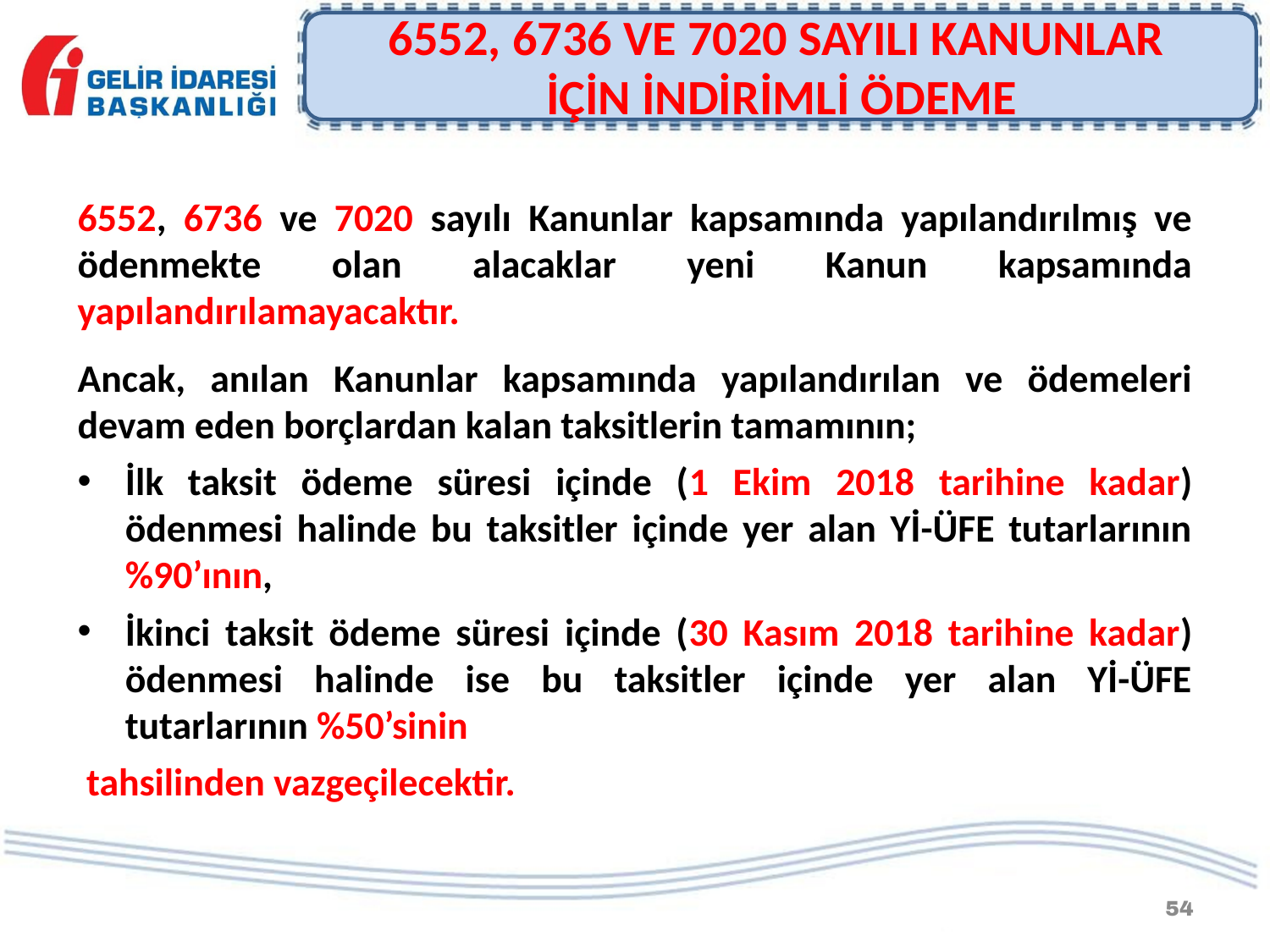

# 6552, 6736 VE 7020 SAYILI KANUNLAR İÇİN İNDİRİMLİ ÖDEME
6552, 6736 ve 7020 sayılı Kanunlar kapsamında yapılandırılmış ve ödenmekte olan alacaklar yeni Kanun kapsamında yapılandırılamayacaktır.
Ancak, anılan Kanunlar kapsamında yapılandırılan ve ödemeleri devam eden borçlardan kalan taksitlerin tamamının;
İlk taksit ödeme süresi içinde (1 Ekim 2018 tarihine kadar) ödenmesi halinde bu taksitler içinde yer alan Yİ-ÜFE tutarlarının %90’ının,
İkinci taksit ödeme süresi içinde (30 Kasım 2018 tarihine kadar) ödenmesi halinde ise bu taksitler içinde yer alan Yİ-ÜFE tutarlarının %50’sinin
 tahsilinden vazgeçilecektir.
54